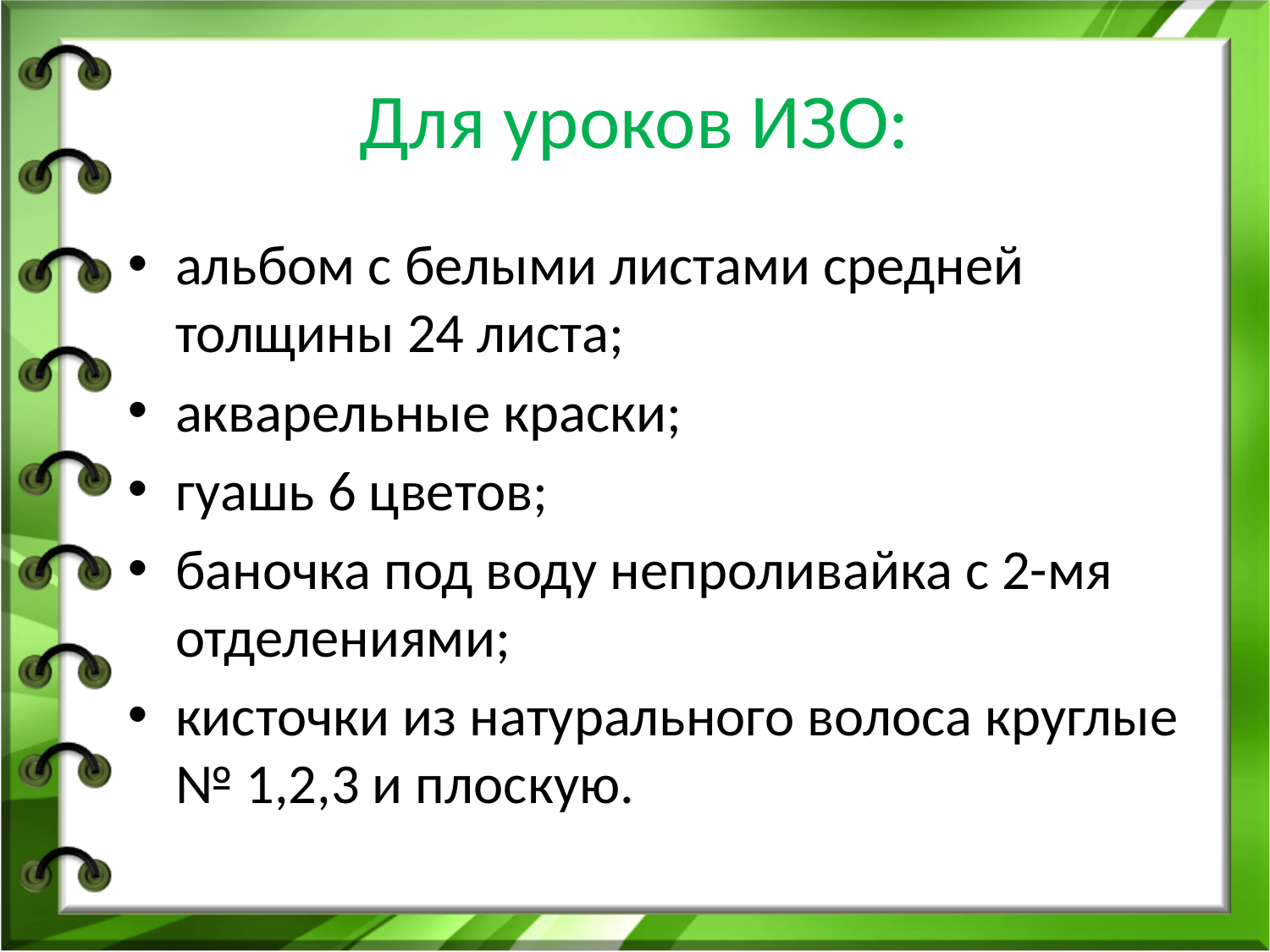

# Для уроков ИЗО:
альбом с белыми листами средней толщины 24 листа;
акварельные краски;
гуашь 6 цветов;
баночка под воду непроливайка с 2-мя отделениями;
кисточки из натурального волоса круглые № 1,2,3 и плоскую.